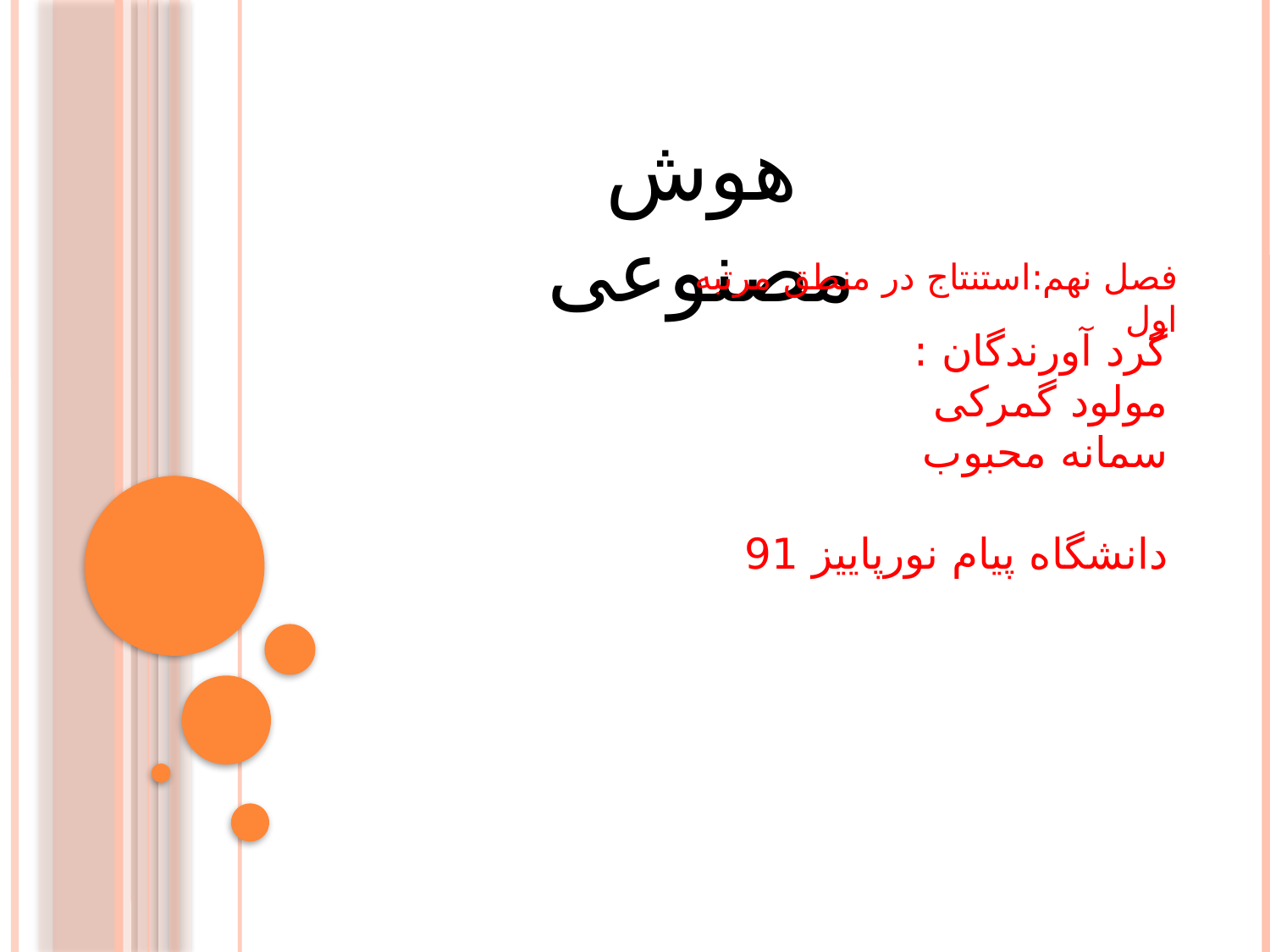

هوش مصنوعی
فصل نهم:استنتاج در منطق مرتبه اول
گرد آورندگان :
مولود گمرکی
سمانه محبوب

دانشگاه پیام نورپاییز 91